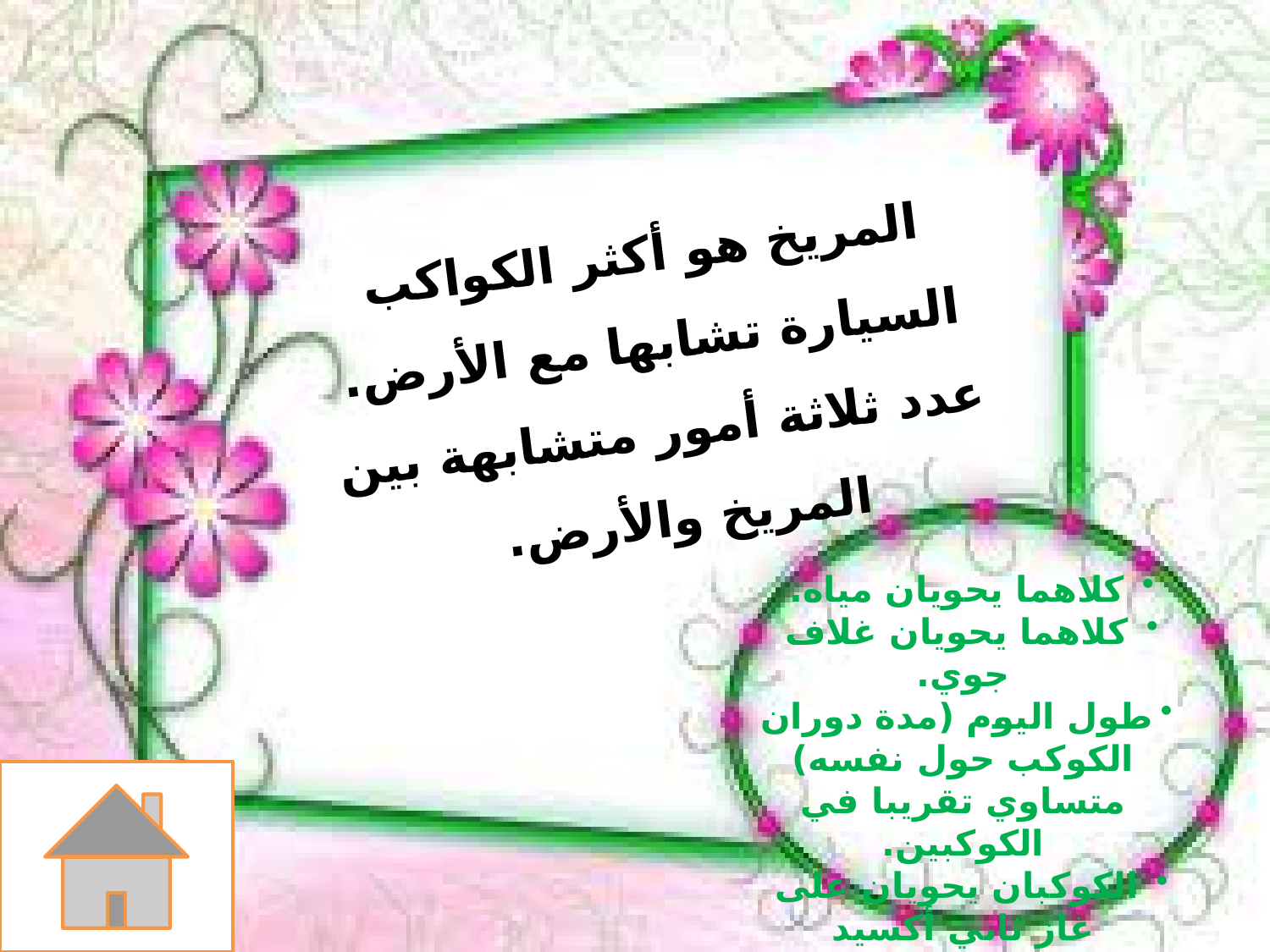

المريخ هو أكثر الكواكب السيارة تشابها مع الأرض. عدد ثلاثة أمور متشابهة بين المريخ والأرض.
كلاهما يحويان مياه.
كلاهما يحويان غلاف جوي.
طول اليوم (مدة دوران الكوكب حول نفسه) متساوي تقريبا في الكوكبين.
الكوكبان يحويان على غاز ثاني أكسيد الكربون.
كلاهما كواكب صخرية